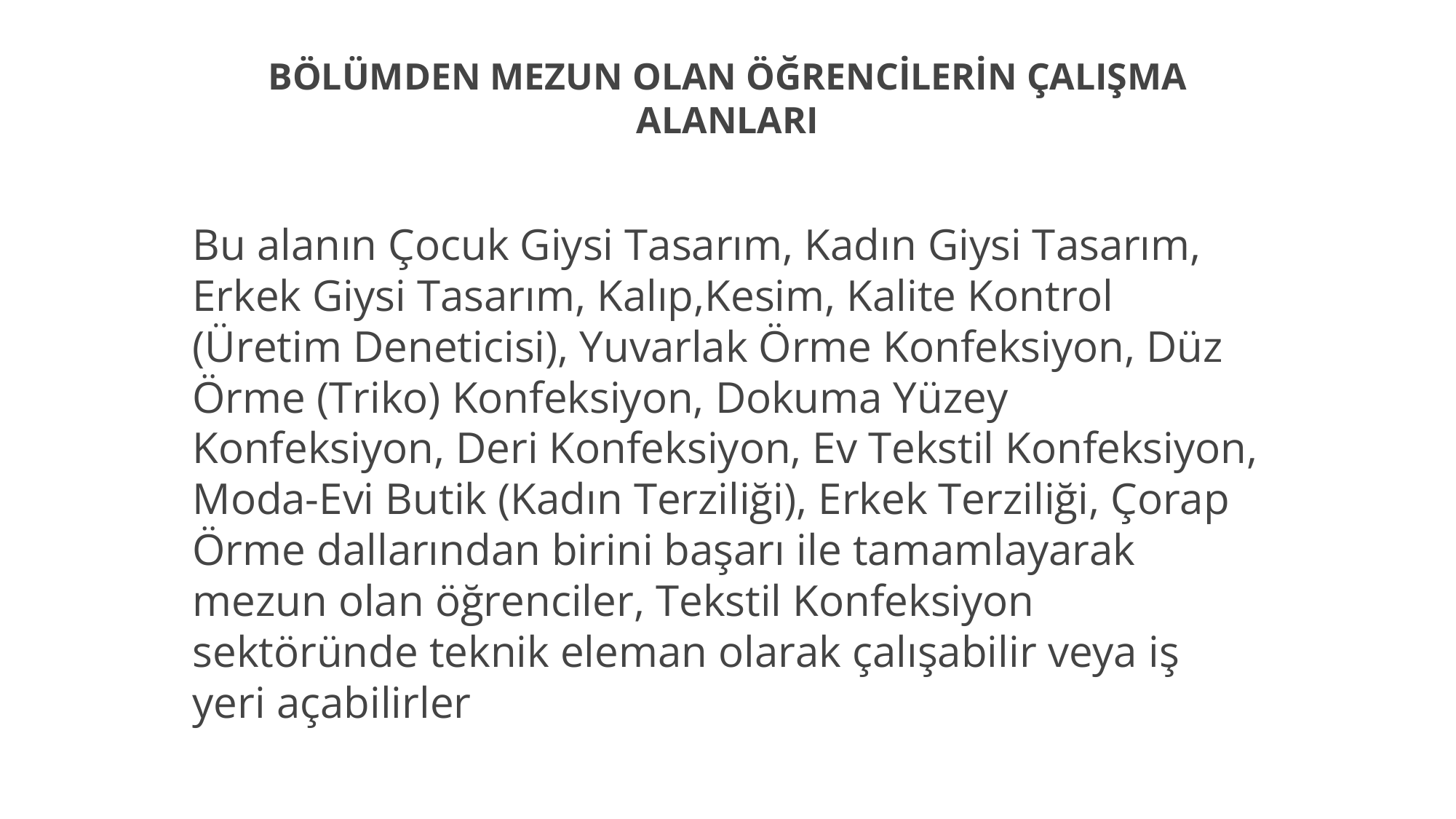

BÖLÜMDEN MEZUN OLAN ÖĞRENCİLERİN ÇALIŞMA ALANLARI

Bu alanın Çocuk Giysi Tasarım, Kadın Giysi Tasarım, Erkek Giysi Tasarım, Kalıp,Kesim, Kalite Kontrol (Üretim Deneticisi), Yuvarlak Örme Konfeksiyon, Düz Örme (Triko) Konfeksiyon, Dokuma Yüzey Konfeksiyon, Deri Konfeksiyon, Ev Tekstil Konfeksiyon, Moda-Evi Butik (Kadın Terziliği), Erkek Terziliği, Çorap Örme dallarından birini başarı ile tamamlayarak mezun olan öğrenciler, Tekstil Konfeksiyon sektöründe teknik eleman olarak çalışabilir veya iş yeri açabilirler